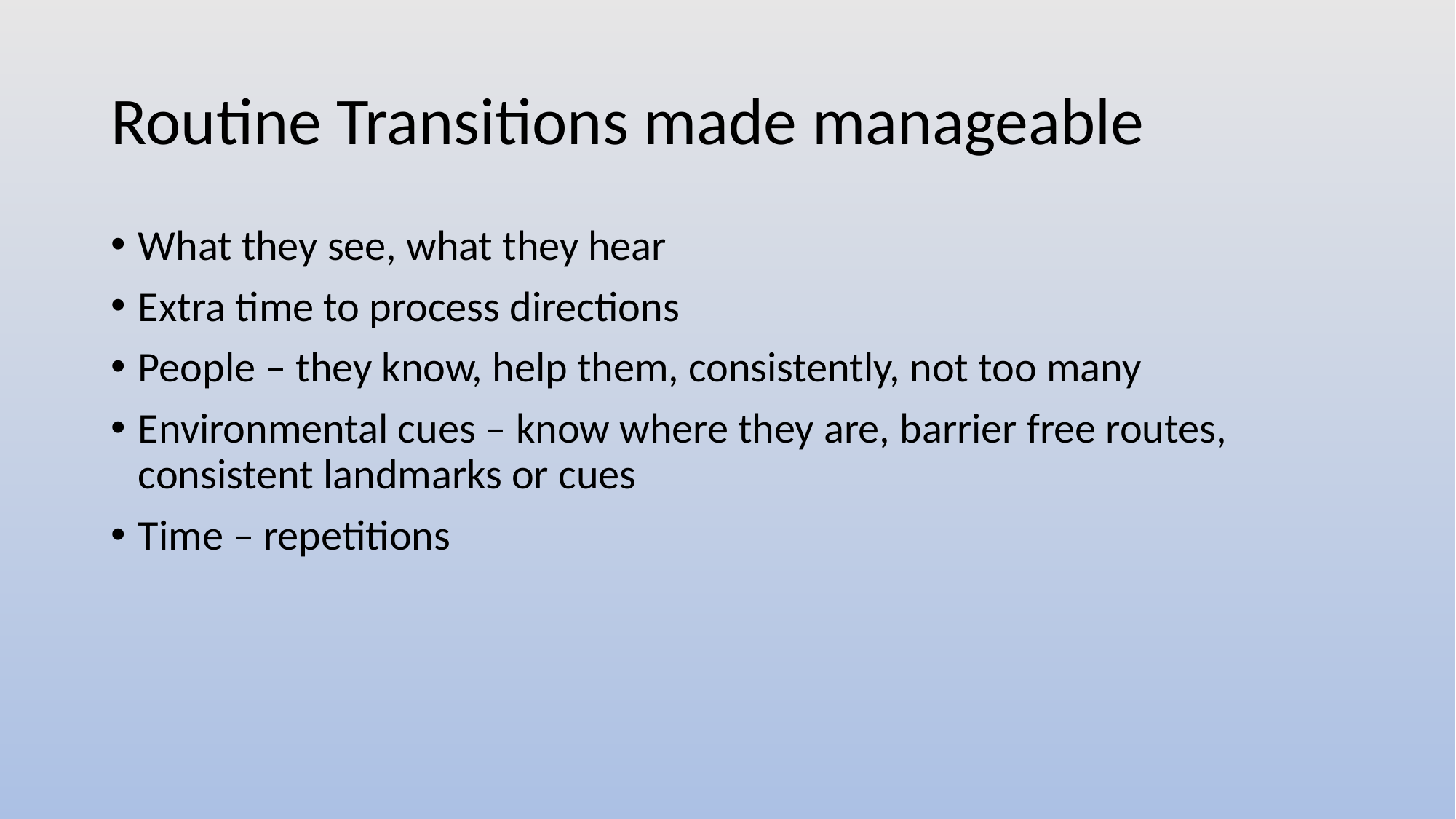

# Routine Transitions made manageable
What they see, what they hear
Extra time to process directions
People – they know, help them, consistently, not too many
Environmental cues – know where they are, barrier free routes, consistent landmarks or cues
Time – repetitions